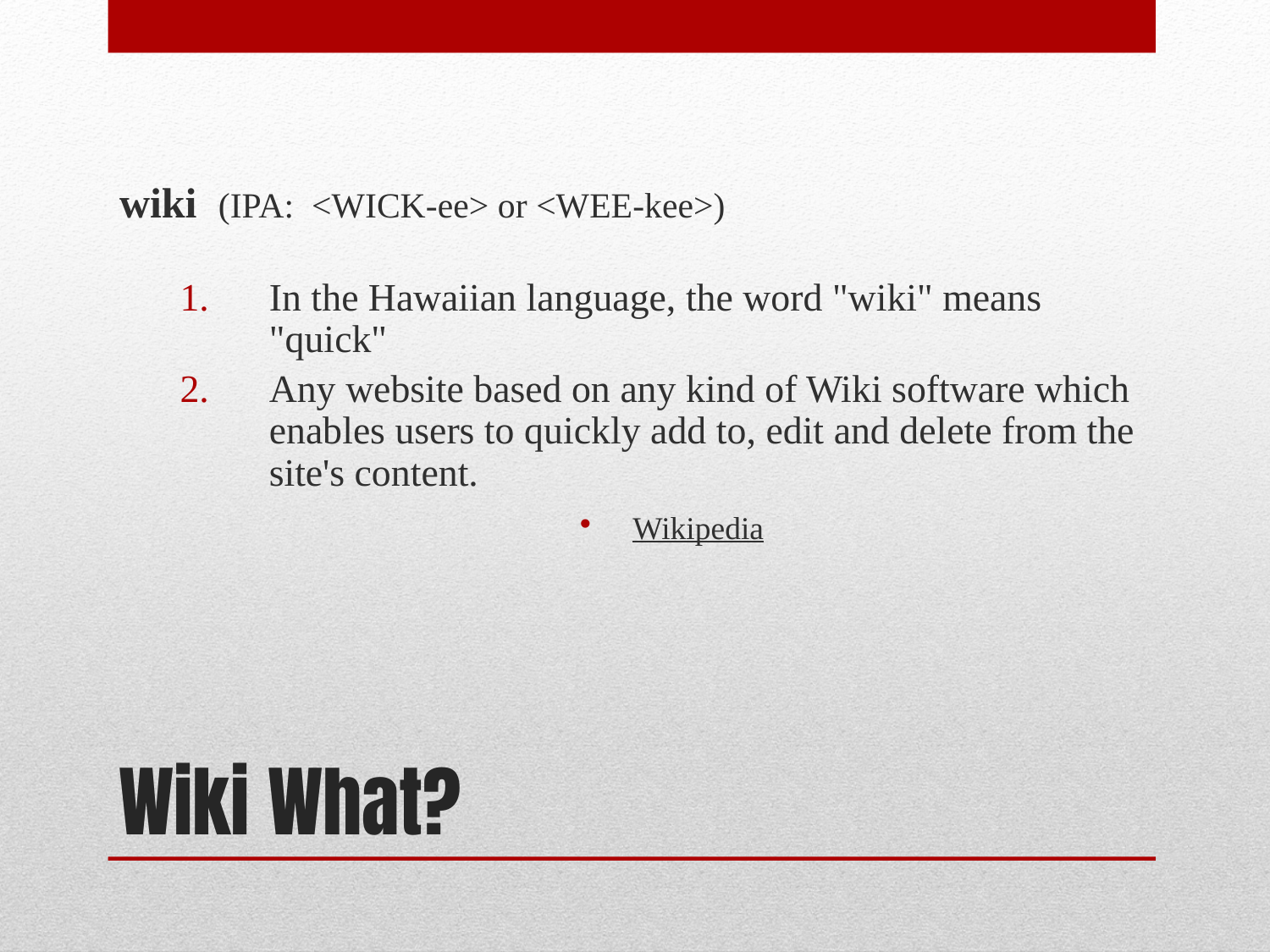

wiki  (IPA:  <WICK-ee> or <WEE-kee>)
In the Hawaiian language, the word "wiki" means "quick"
Any website based on any kind of Wiki software which enables users to quickly add to, edit and delete from the site's content.
Wikipedia
# Wiki What?